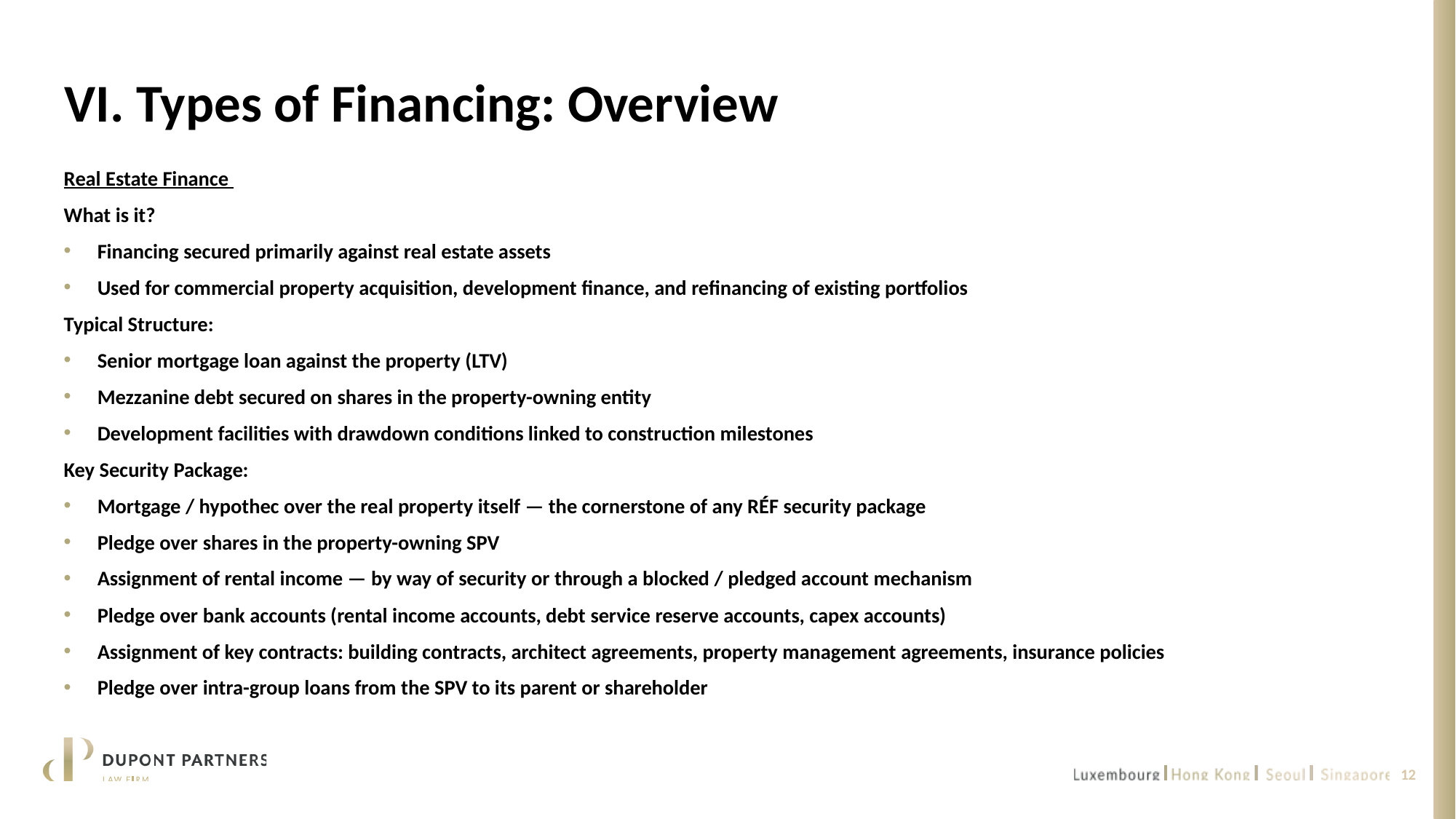

# VI. Types of Financing: Overview
Real Estate Finance
What is it?
Financing secured primarily against real estate assets
Used for commercial property acquisition, development finance, and refinancing of existing portfolios
Typical Structure:
Senior mortgage loan against the property (LTV)
Mezzanine debt secured on shares in the property-owning entity
Development facilities with drawdown conditions linked to construction milestones
Key Security Package:
Mortgage / hypothec over the real property itself — the cornerstone of any RÉF security package
Pledge over shares in the property-owning SPV
Assignment of rental income — by way of security or through a blocked / pledged account mechanism
Pledge over bank accounts (rental income accounts, debt service reserve accounts, capex accounts)
Assignment of key contracts: building contracts, architect agreements, property management agreements, insurance policies
Pledge over intra-group loans from the SPV to its parent or shareholder

12